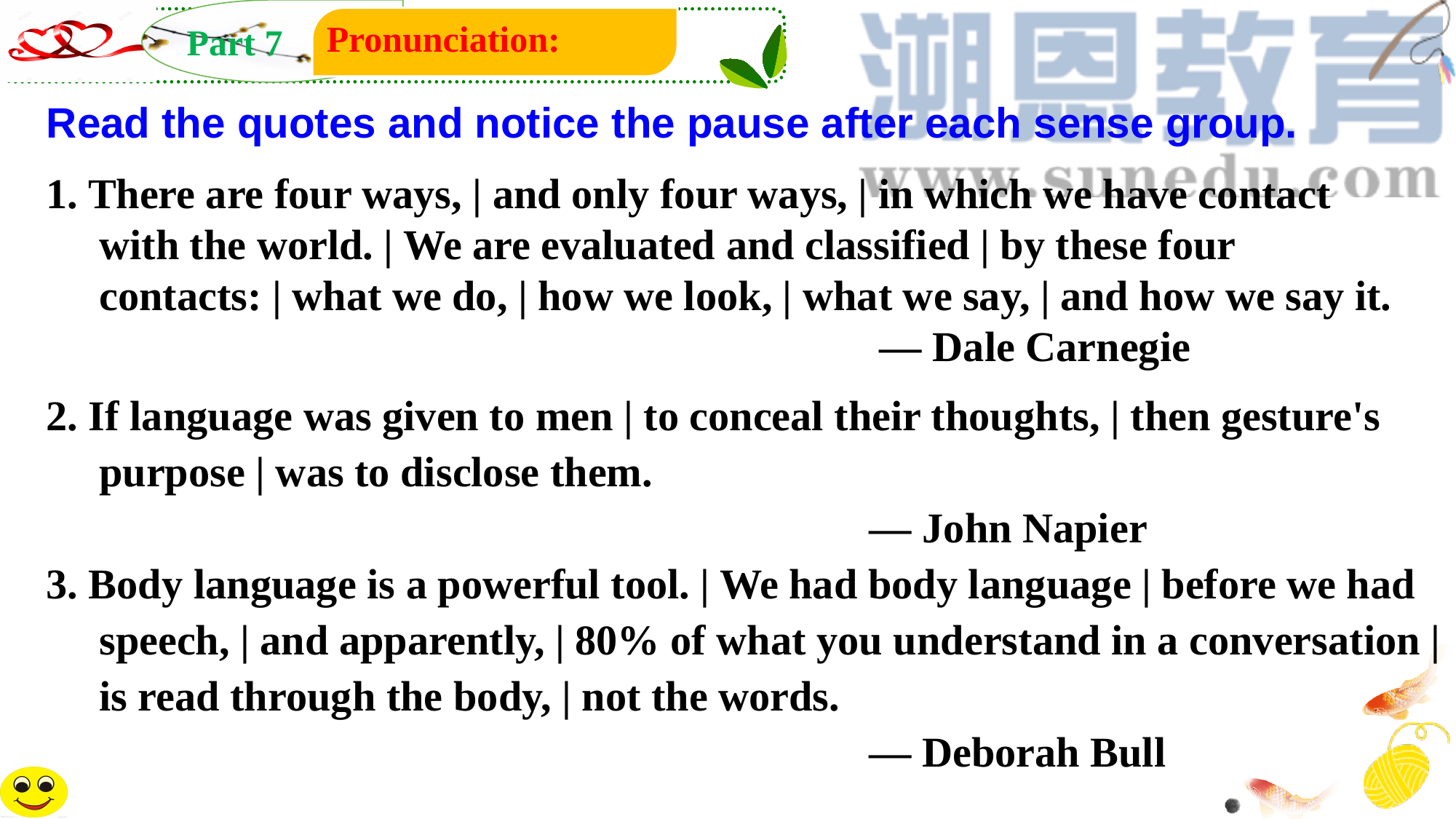

Part 7

Pronunciation:
Read the quotes and notice the pause after each sense group.
1. There are four ways, | and only four ways, | in which we have contact with the world. | We are evaluated and classified | by these four contacts: | what we do, | how we look, | what we say, | and how we say it.
                                                                               — Dale Carnegie
2. If language was given to men | to conceal their thoughts, | then gesture's purpose | was to disclose them.
                                                                              ― John Napier
3. Body language is a powerful tool. | We had body language | before we had speech, | and apparently, | 80% of what you understand in a conversation | is read through the body, | not the words.
                                                                              — Deborah Bull